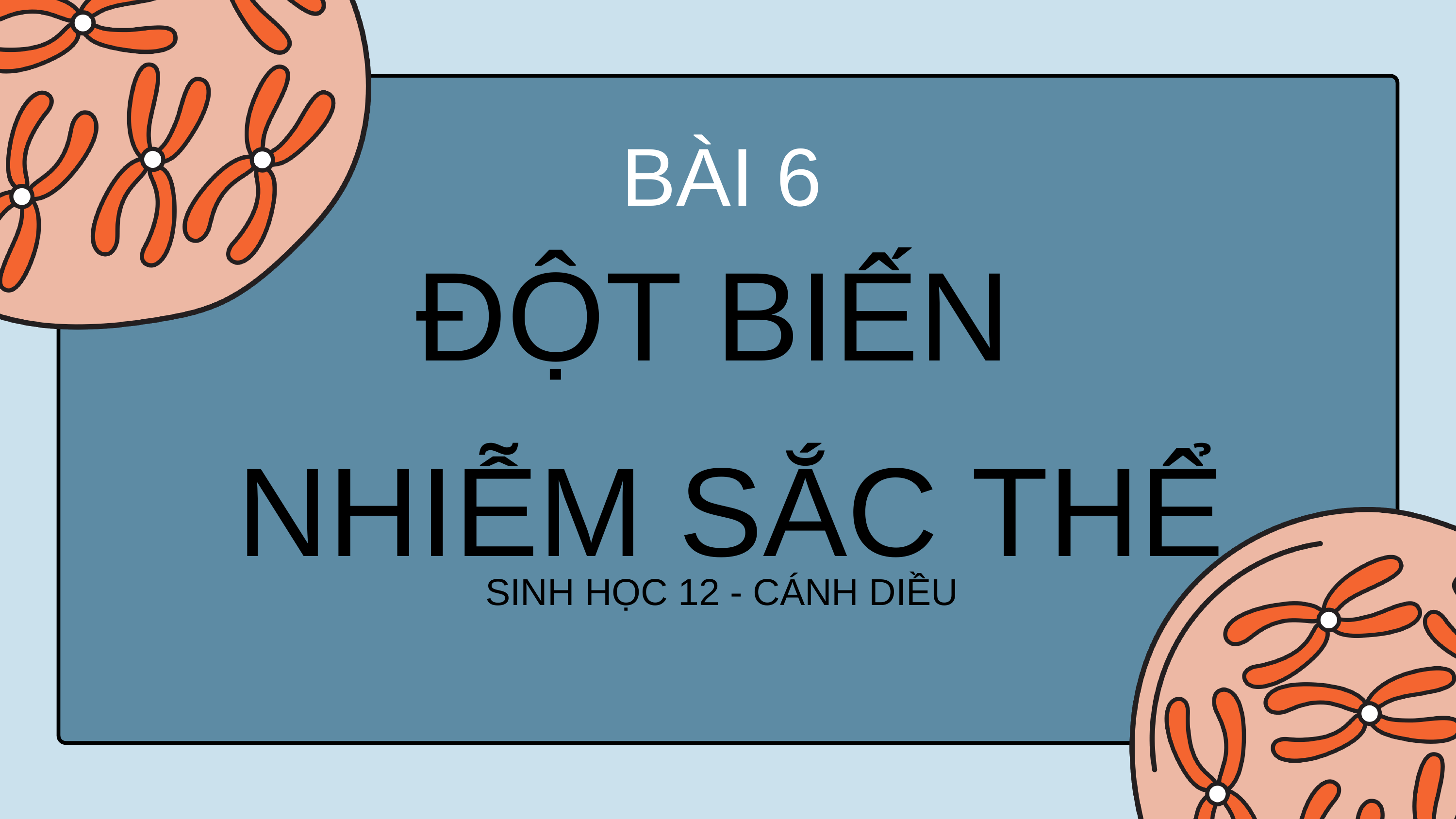

BÀI 6
ĐỘT BIẾN
NHIỄM SẮC THỂ

SINH HỌC 12 - CÁNH DIỀU